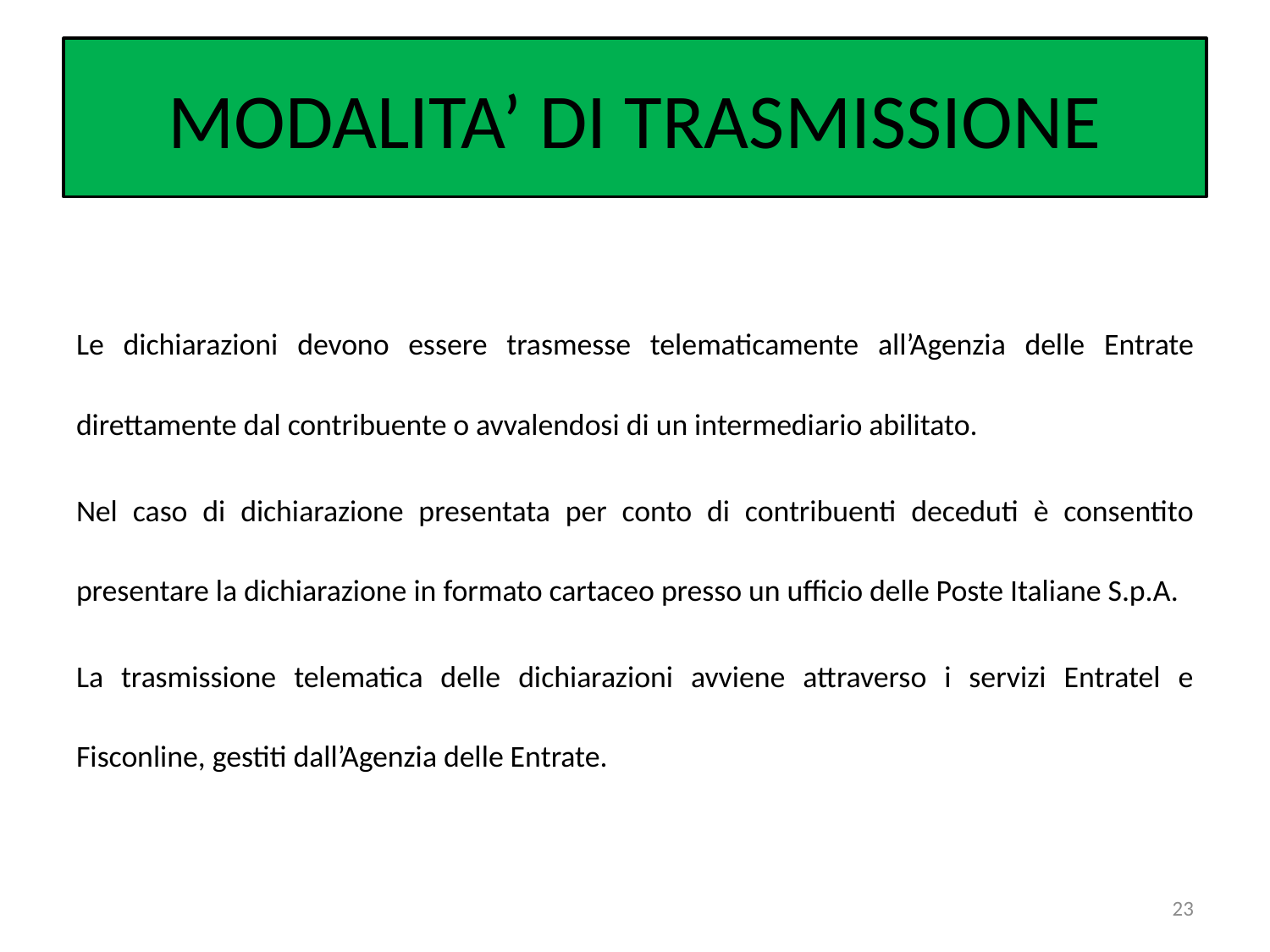

# MODALITA’ DI TRASMISSIONE

Le dichiarazioni devono essere trasmesse telematicamente all’Agenzia delle Entrate direttamente dal contribuente o avvalendosi di un intermediario abilitato.
Nel caso di dichiarazione presentata per conto di contribuenti deceduti è consentito presentare la dichiarazione in formato cartaceo presso un ufficio delle Poste Italiane S.p.A.
La trasmissione telematica delle dichiarazioni avviene attraverso i servizi Entratel e Fisconline, gestiti dall’Agenzia delle Entrate.
23